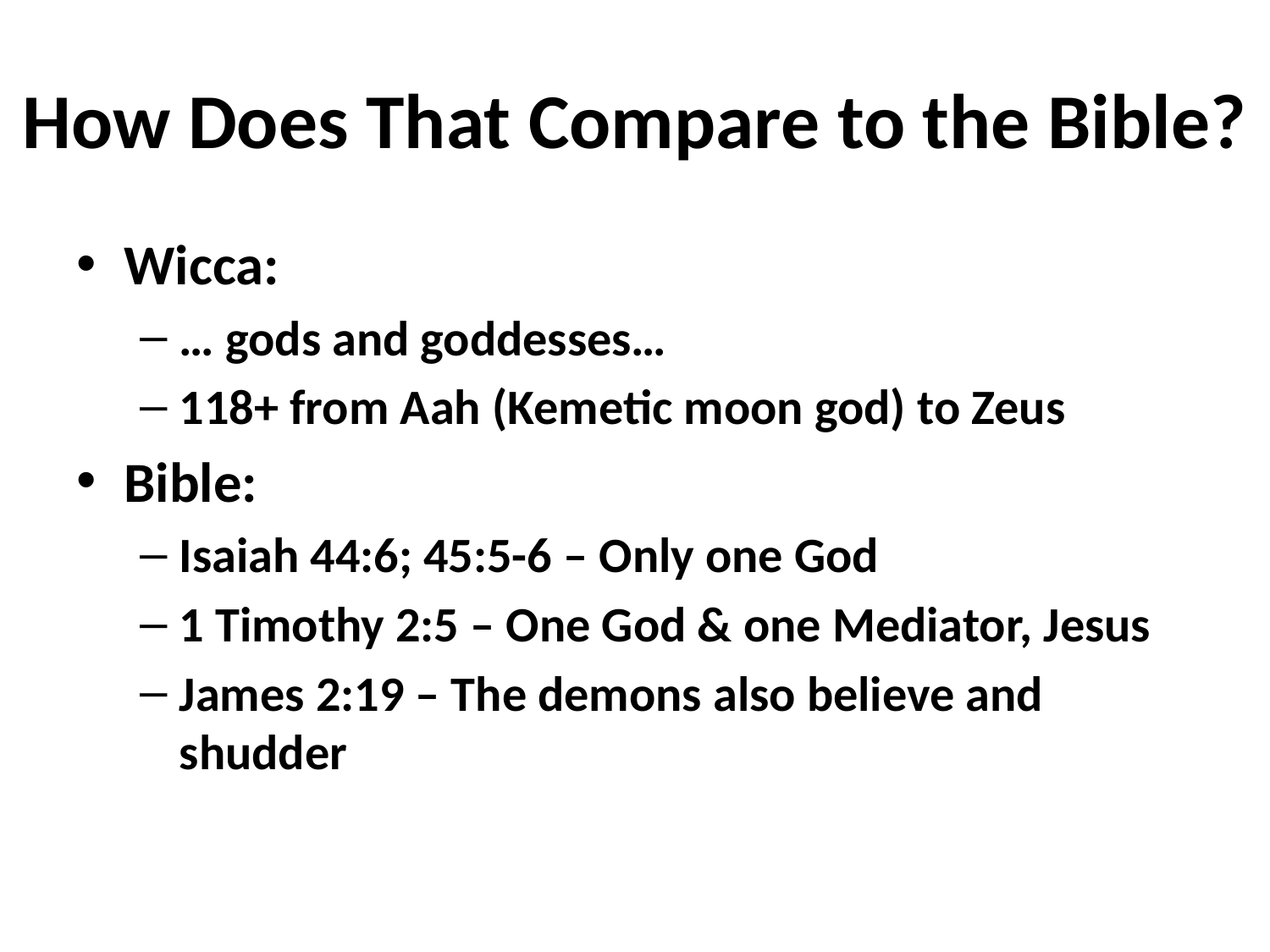

# How Does That Compare to the Bible?
Wicca:
… gods and goddesses…
118+ from Aah (Kemetic moon god) to Zeus
Bible:
Isaiah 44:6; 45:5-6 – Only one God
1 Timothy 2:5 – One God & one Mediator, Jesus
James 2:19 – The demons also believe and shudder